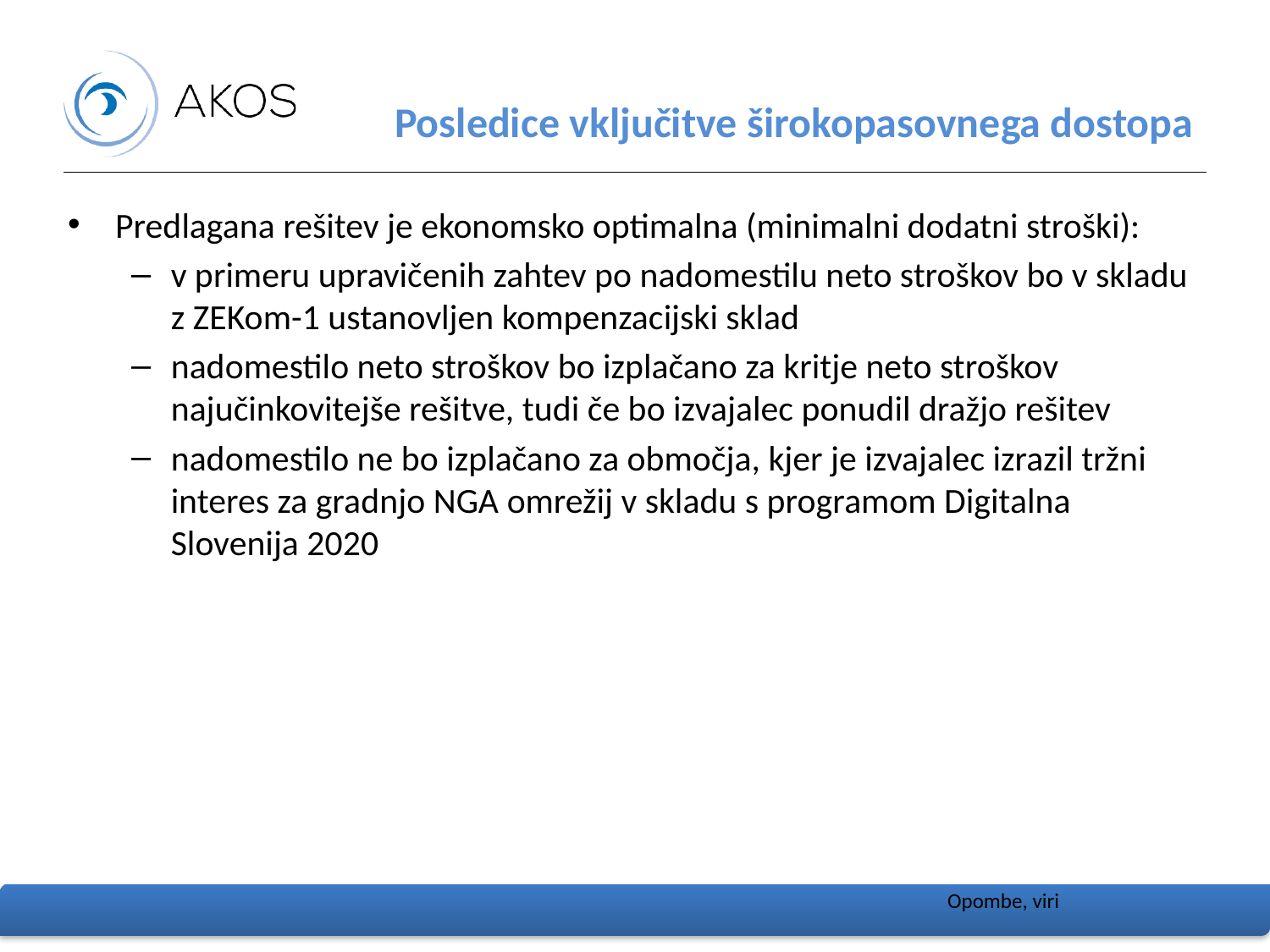

# Posledice vključitve širokopasovnega dostopa
Predlagana rešitev je ekonomsko optimalna (minimalni dodatni stroški):
v primeru upravičenih zahtev po nadomestilu neto stroškov bo v skladu z ZEKom-1 ustanovljen kompenzacijski sklad
nadomestilo neto stroškov bo izplačano za kritje neto stroškov najučinkovitejše rešitve, tudi če bo izvajalec ponudil dražjo rešitev
nadomestilo ne bo izplačano za območja, kjer je izvajalec izrazil tržni interes za gradnjo NGA omrežij v skladu s programom Digitalna Slovenija 2020
Opombe, viri